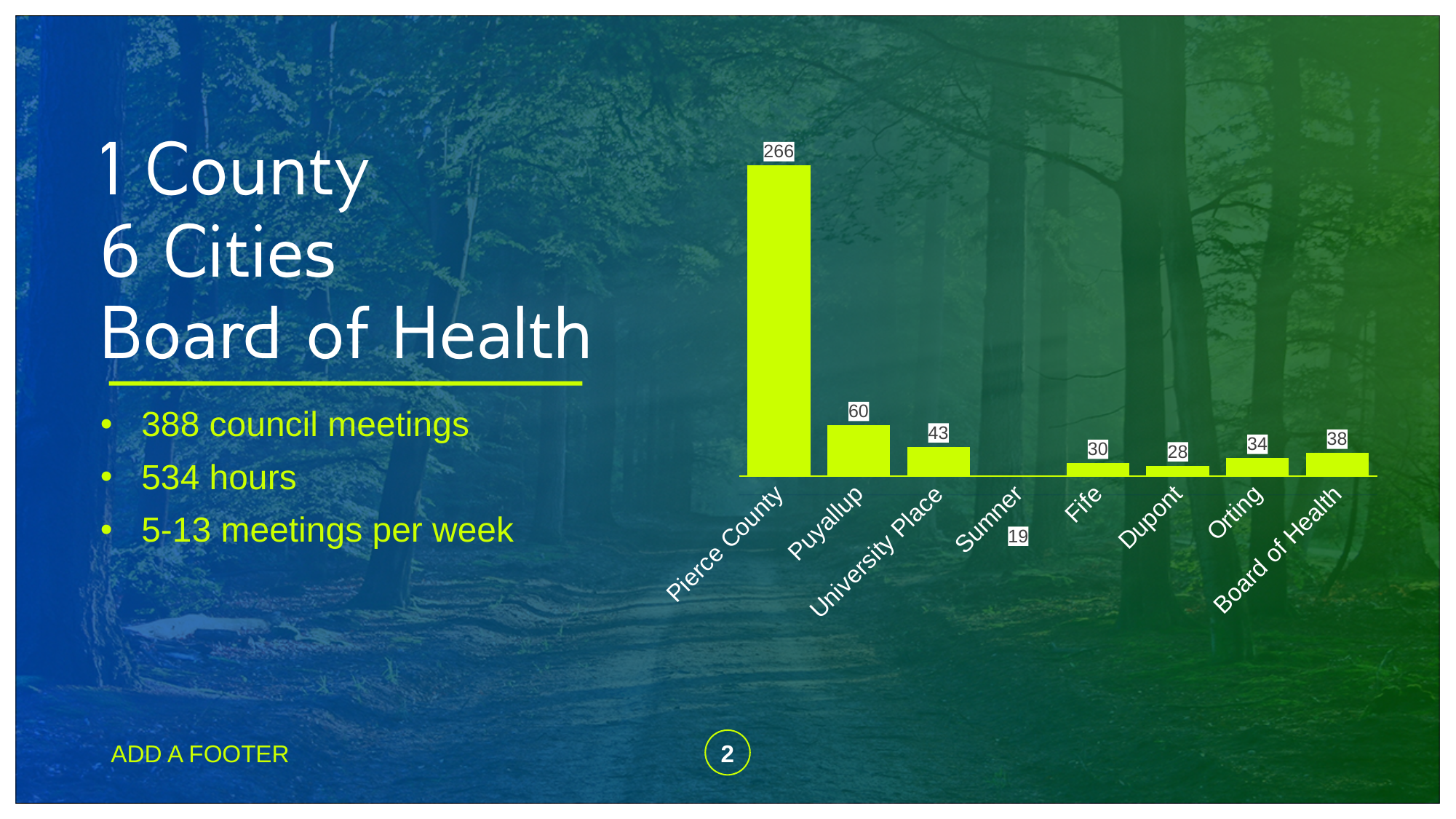

# 1 County 6 Cities Board of Health

### Chart

| Category | Series 1 |
|---|---|
| Pierce County | 266.0 |
| Puyallup | 60.0 |
| University Place | 43.0 |
| Sumner | 19.0 |
| Fife | 30.0 |
| Dupont | 28.0 |
| Orting | 34.0 |
| Board of Health | 38.0 |
388 council meetings
534 hours
5-13 meetings per week
ADD A FOOTER
2